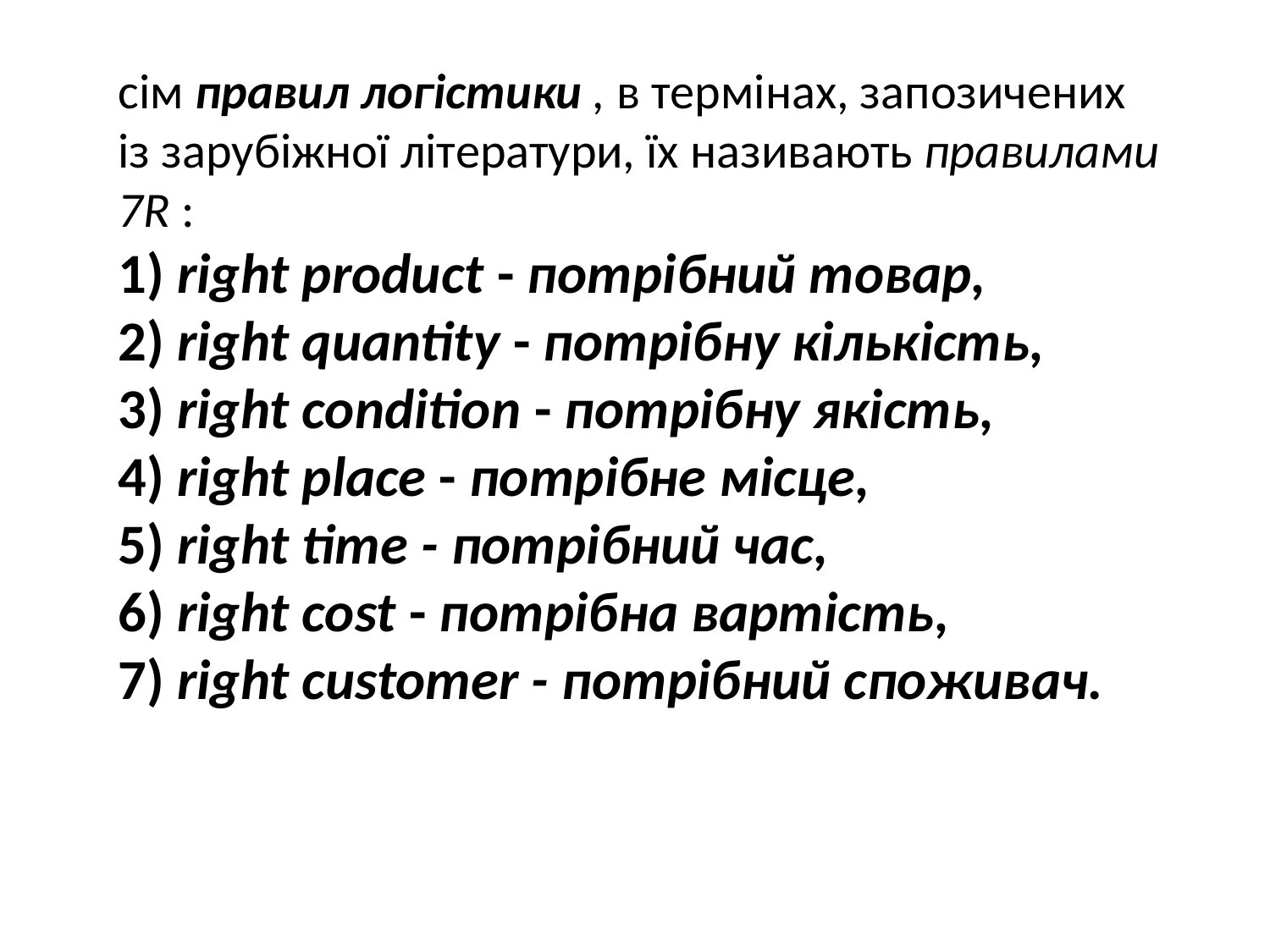

сім правил логістики , в термінах, запозичених із зарубіжної літератури, їх називають правилами 7R :
1) right product - потрібний товар,
2) right quantity - потрібну кількість,
3) right condition - потрібну якість,
4) right place - потрібне місце,
5) right time - потрібний час,
6) right cost - потрібна вартість,
7) right customer - потрібний споживач.